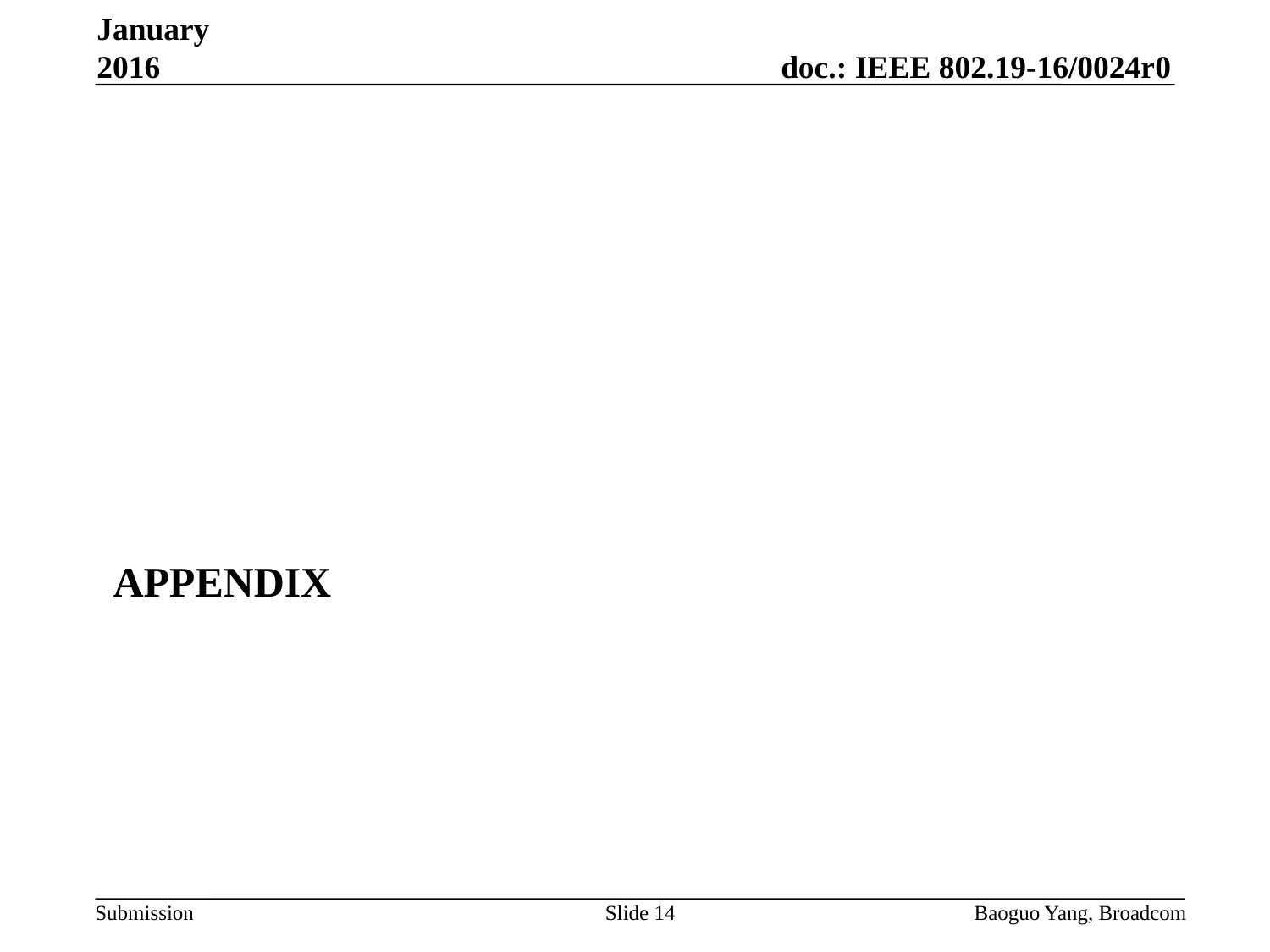

January 2016
APPENDIX
Slide 14
Baoguo Yang, Broadcom